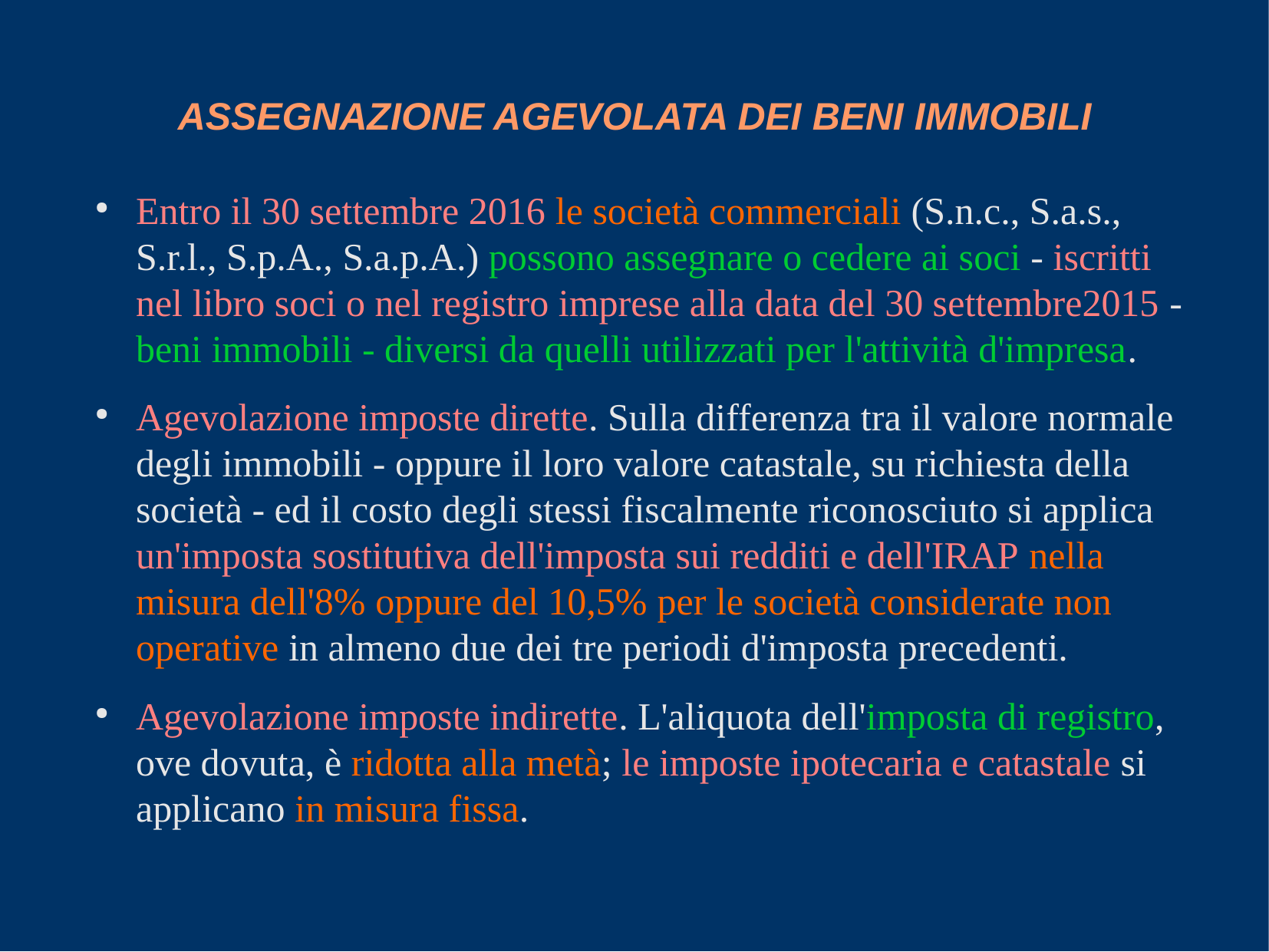

ASSEGNAZIONE AGEVOLATA DEI BENI IMMOBILI
Entro il 30 settembre 2016 le società commerciali (S.n.c., S.a.s., S.r.l., S.p.A., S.a.p.A.) possono assegnare o cedere ai soci - iscritti nel libro soci o nel registro imprese alla data del 30 settembre2015 - beni immobili - diversi da quelli utilizzati per l'attività d'impresa.
Agevolazione imposte dirette. Sulla differenza tra il valore normale degli immobili - oppure il loro valore catastale, su richiesta della società - ed il costo degli stessi fiscalmente riconosciuto si applica un'imposta sostitutiva dell'imposta sui redditi e dell'IRAP nella misura dell'8% oppure del 10,5% per le società considerate non operative in almeno due dei tre periodi d'imposta precedenti.
Agevolazione imposte indirette. L'aliquota dell'imposta di registro, ove dovuta, è ridotta alla metà; le imposte ipotecaria e catastale si applicano in misura fissa.